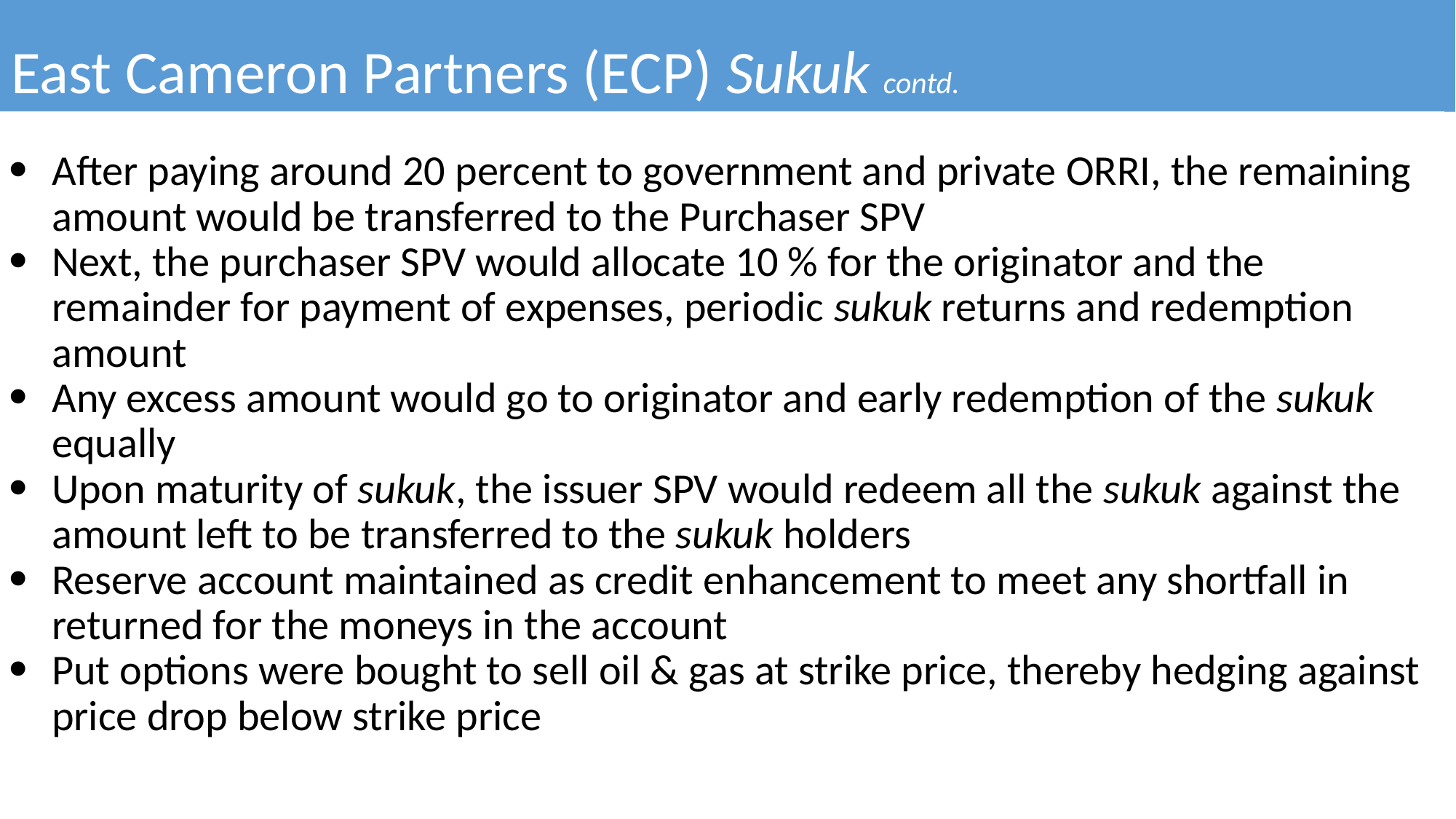

# East Cameron Partners (ECP) Sukuk contd.

| After paying around 20 percent to government and private ORRI, the remaining amount would be transferred to the Purchaser SPV Next, the purchaser SPV would allocate 10 % for the originator and the remainder for payment of expenses, periodic sukuk returns and redemption amount Any excess amount would go to originator and early redemption of the sukuk equally Upon maturity of sukuk, the issuer SPV would redeem all the sukuk against the amount left to be transferred to the sukuk holders Reserve account maintained as credit enhancement to meet any shortfall in returned for the moneys in the account Put options were bought to sell oil & gas at strike price, thereby hedging against price drop below strike price Put options were bought to acquire the right to sell the oil and gas at the strike price Reserve account maintained as credit enhancement to meet any shortfall |
| --- |